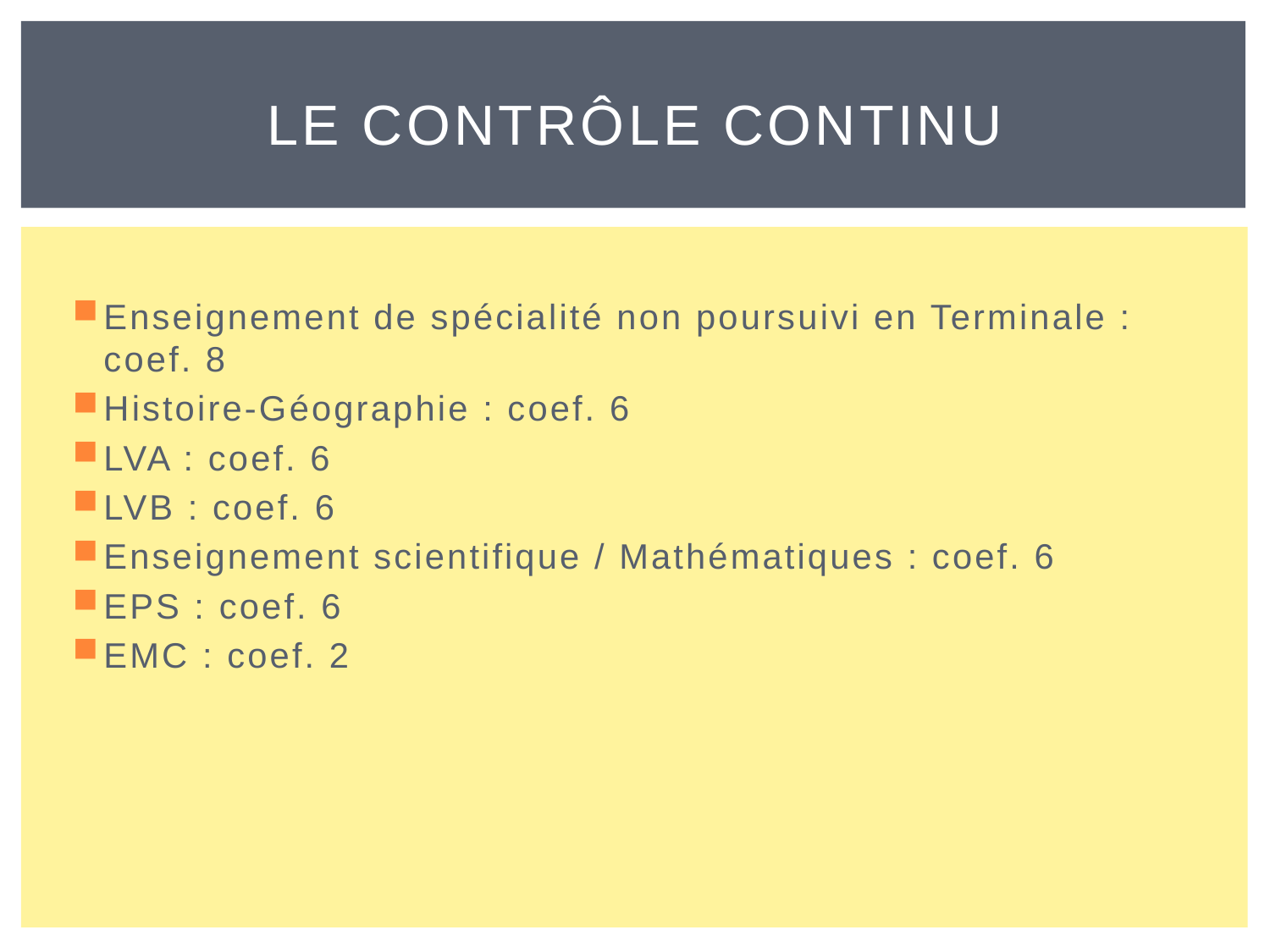

# Le contrôle continu

Enseignement de spécialité non poursuivi en Terminale : coef. 8
Histoire-Géographie : coef. 6
LVA : coef. 6
LVB : coef. 6
Enseignement scientifique / Mathématiques : coef. 6
EPS : coef. 6
EMC : coef. 2